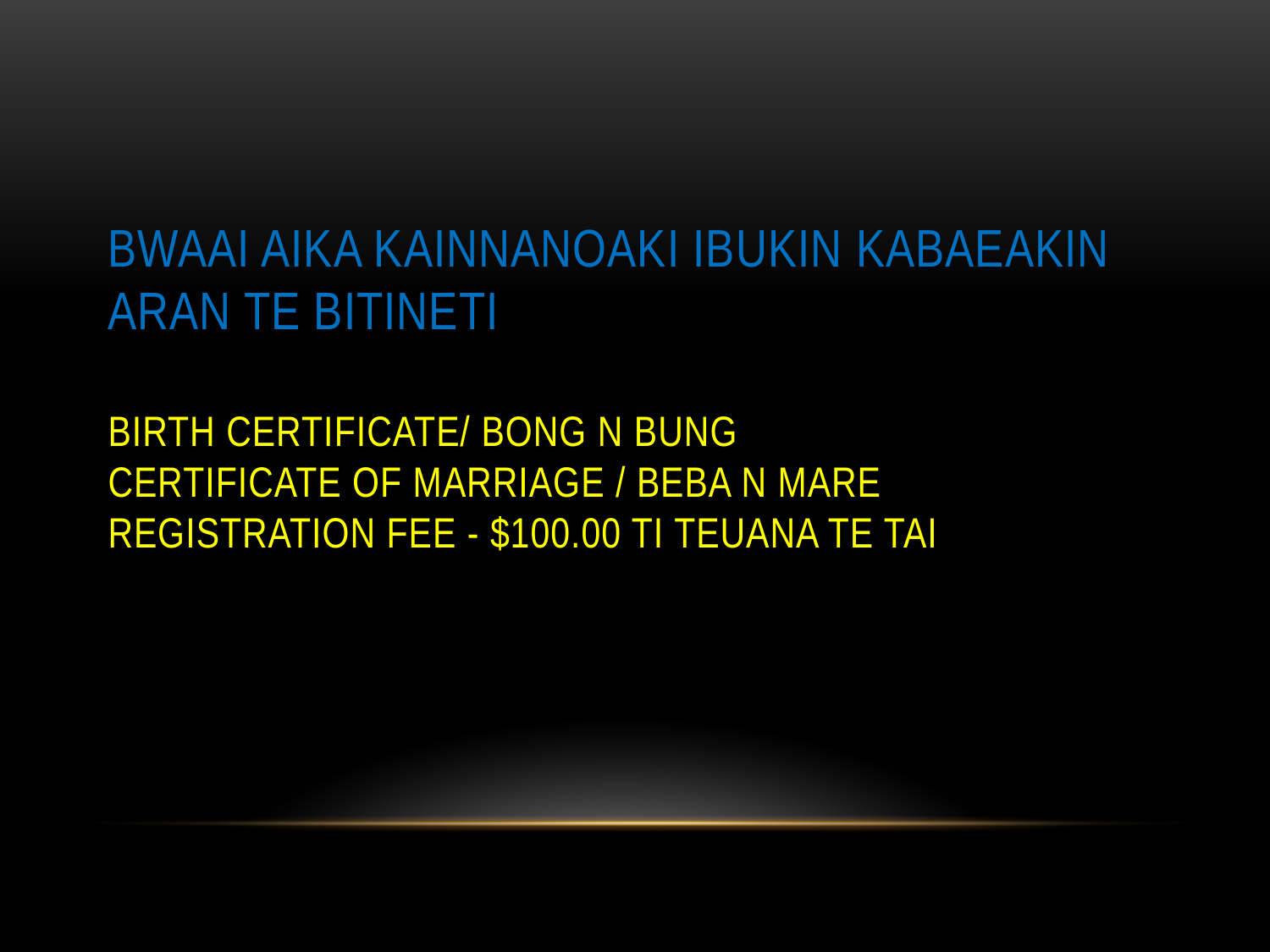

# Bwaai aika kainnanoaki ibukin kabaeakin aran te bitineti BIRTH CERTIFICATE/ BONG N BUNG Certificate of marriage / beba n mare registration fee - $100.00 ti teuana te tai